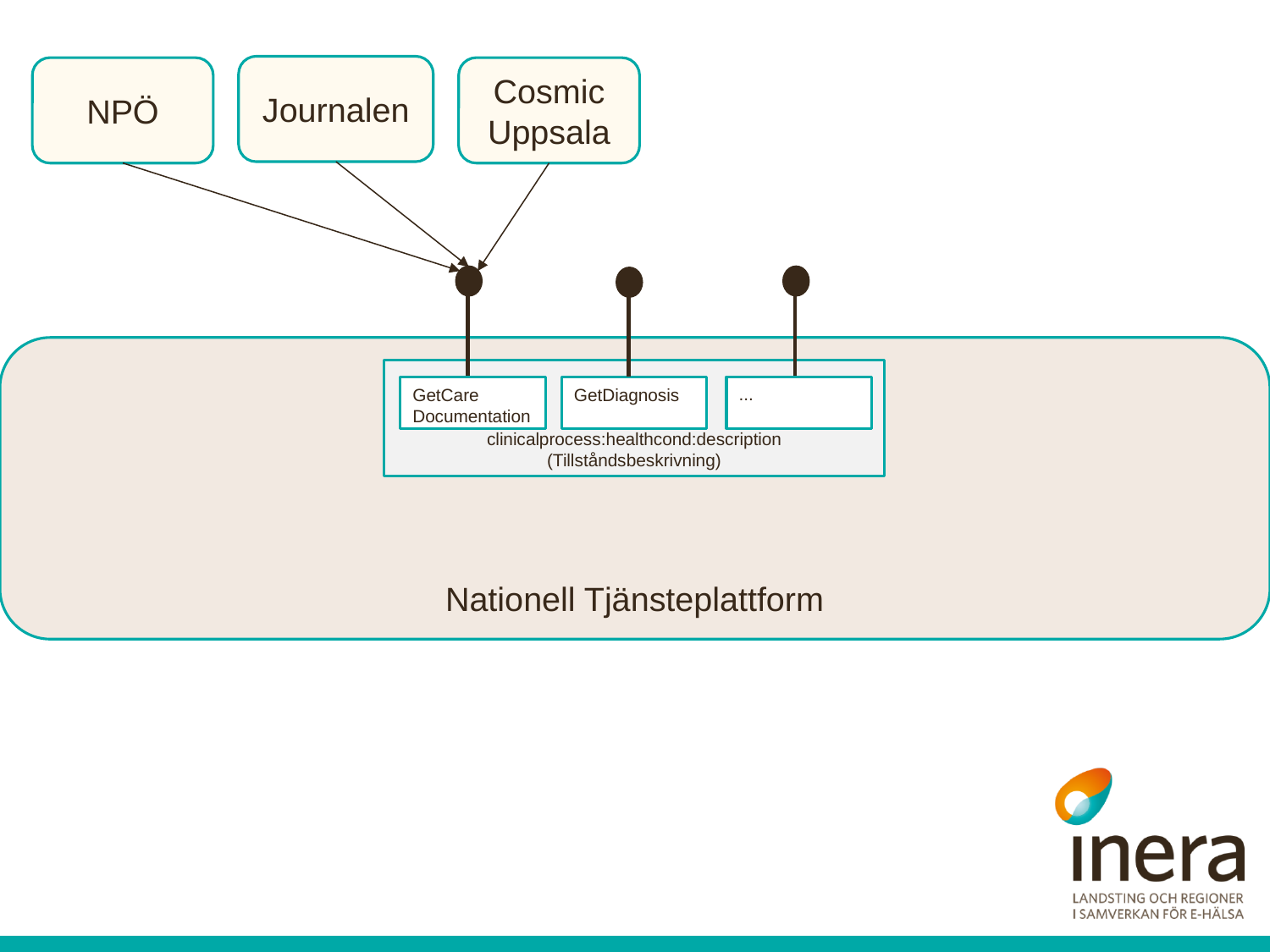

Journalen
NPÖ
Cosmic
Uppsala

Nationell Tjänsteplattform
clinicalprocess:healthcond:description
(Tillståndsbeskrivning)
...
GetCare Documentation
GetDiagnosis